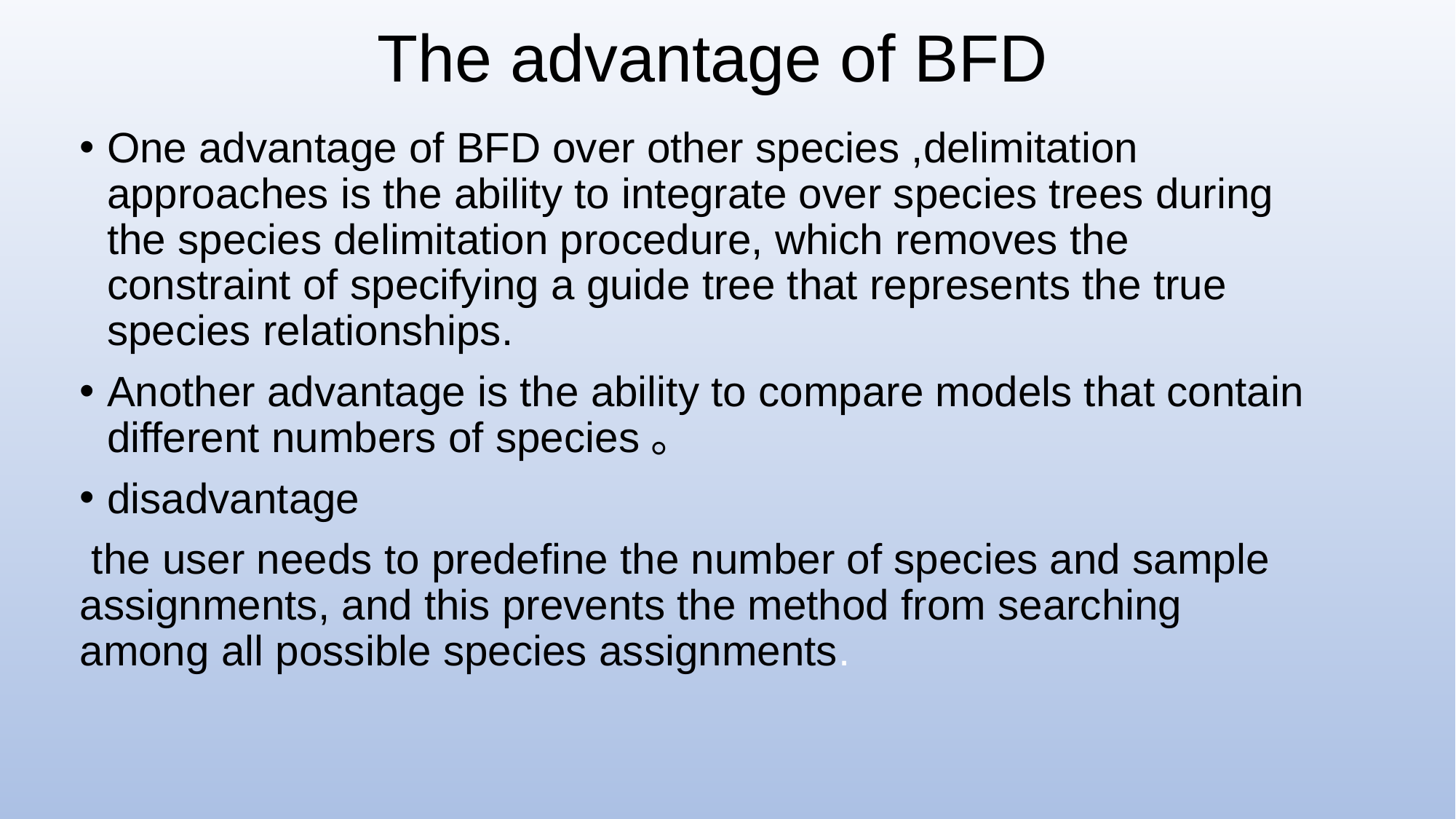

# The advantage of BFD
One advantage of BFD over other species ,delimitation approaches is the ability to integrate over species trees during the species delimitation procedure, which removes the constraint of specifying a guide tree that represents the true species relationships.
Another advantage is the ability to compare models that contain different numbers of species。
disadvantage
 the user needs to predefine the number of species and sample assignments, and this prevents the method from searching among all possible species assignments.
LMSE